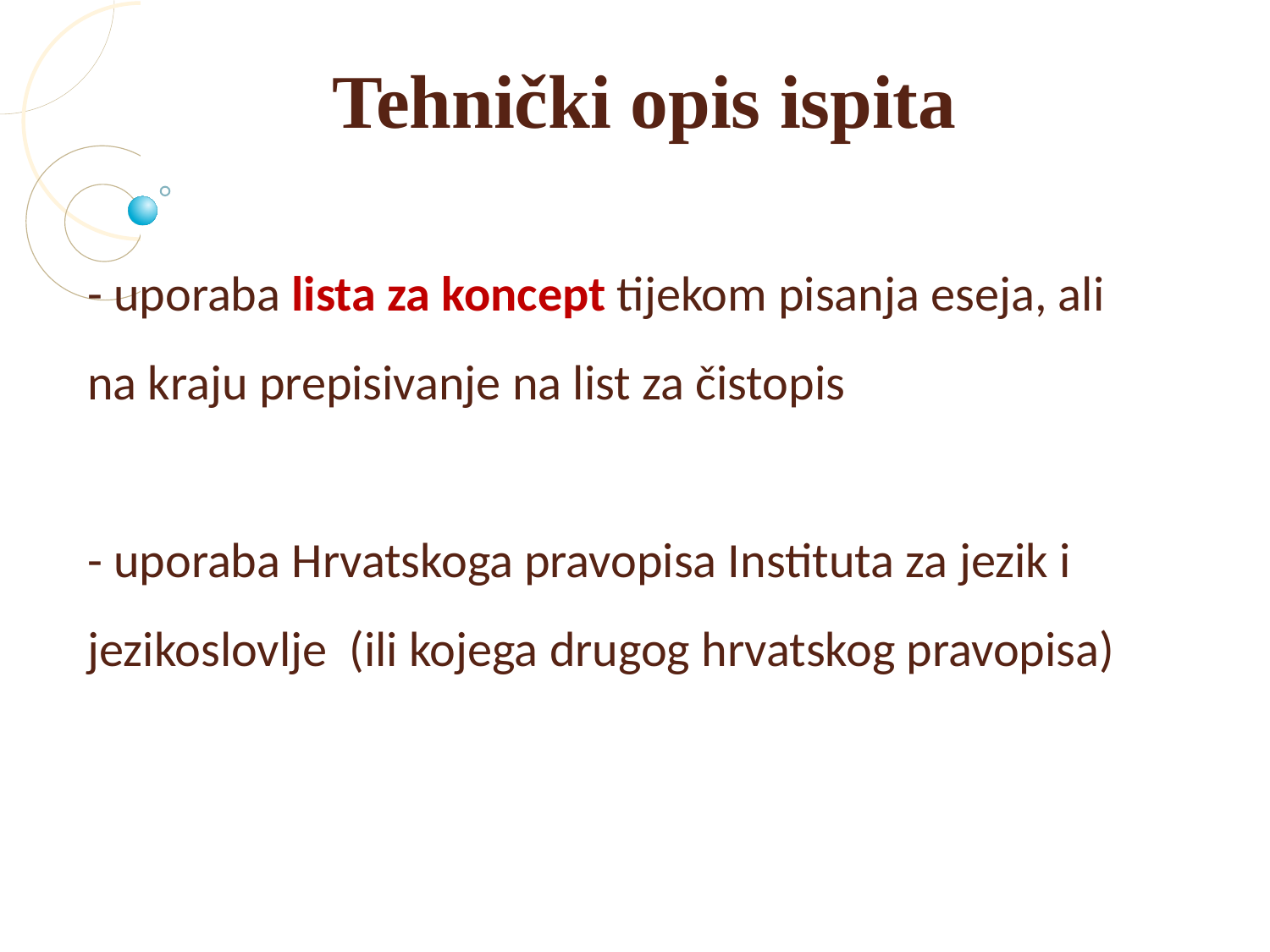

Tehnički opis ispita
- uporaba lista za koncept tijekom pisanja eseja, ali na kraju prepisivanje na list za čistopis

- uporaba Hrvatskoga pravopisa Instituta za jezik i jezikoslovlje  (ili kojega drugog hrvatskog pravopisa)